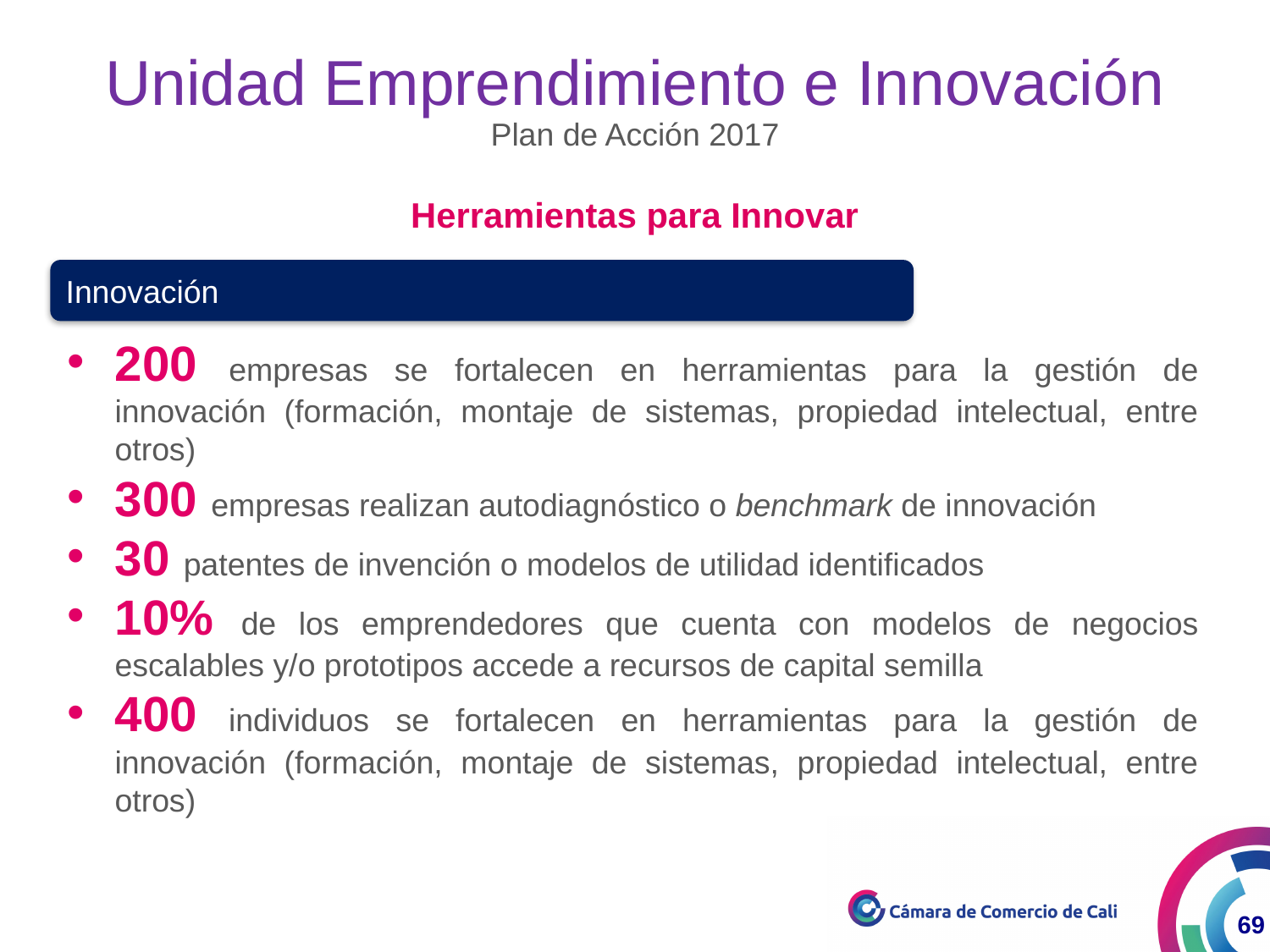

Unidad Emprendimiento e Innovación
Plan de Acción 2017
Herramientas para Innovar
Innovación
200 empresas se fortalecen en herramientas para la gestión de innovación (formación, montaje de sistemas, propiedad intelectual, entre otros)
300 empresas realizan autodiagnóstico o benchmark de innovación
30 patentes de invención o modelos de utilidad identificados
10% de los emprendedores que cuenta con modelos de negocios escalables y/o prototipos accede a recursos de capital semilla
400 individuos se fortalecen en herramientas para la gestión de innovación (formación, montaje de sistemas, propiedad intelectual, entre otros)